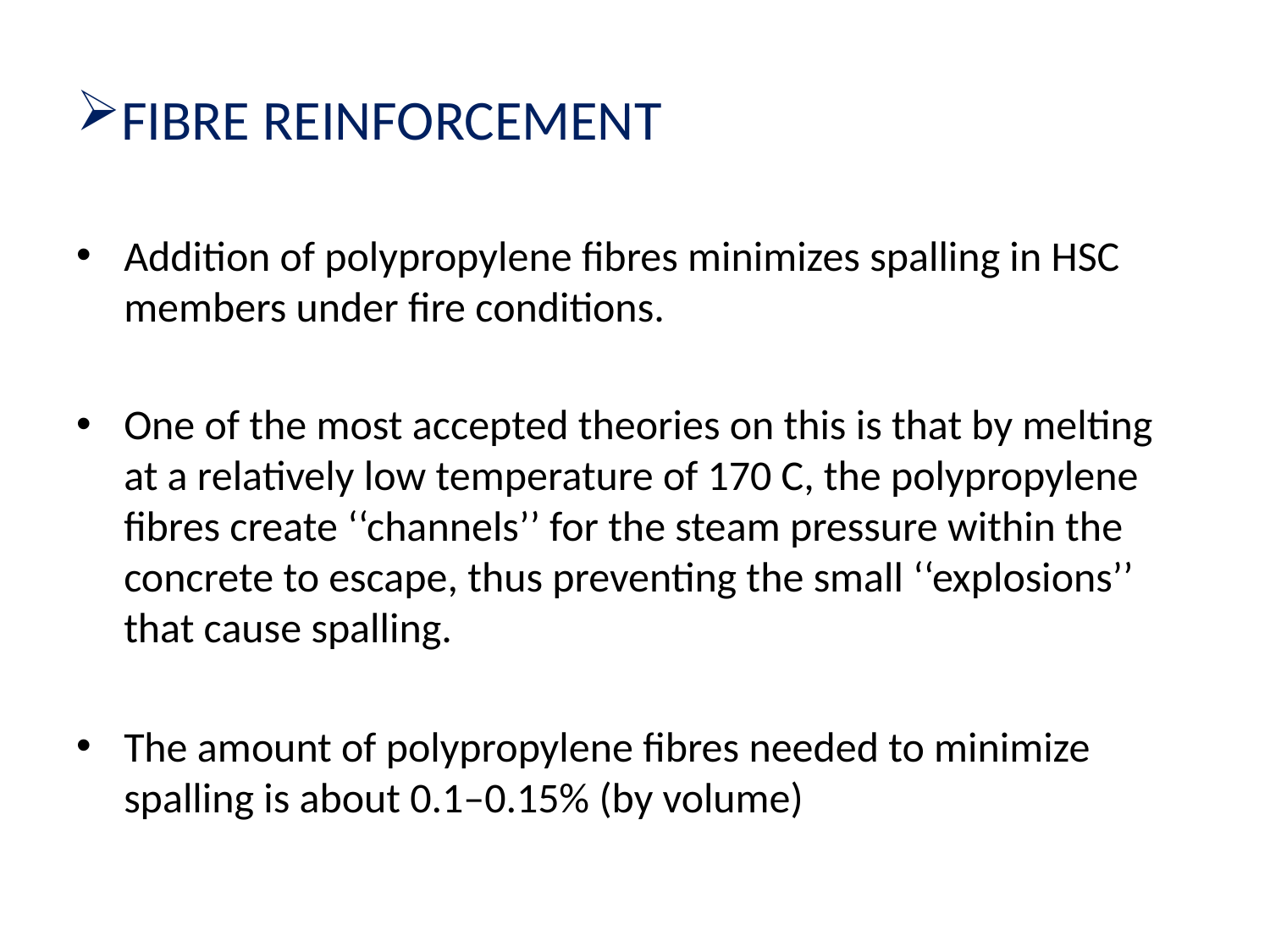

# FIBRE REINFORCEMENT
Addition of polypropylene fibres minimizes spalling in HSC members under fire conditions.

One of the most accepted theories on this is that by melting at a relatively low temperature of 170 C, the polypropylene fibres create ‘‘channels’’ for the steam pressure within the concrete to escape, thus preventing the small ‘‘explosions’’ that cause spalling.

The amount of polypropylene fibres needed to minimize spalling is about 0.1–0.15% (by volume)